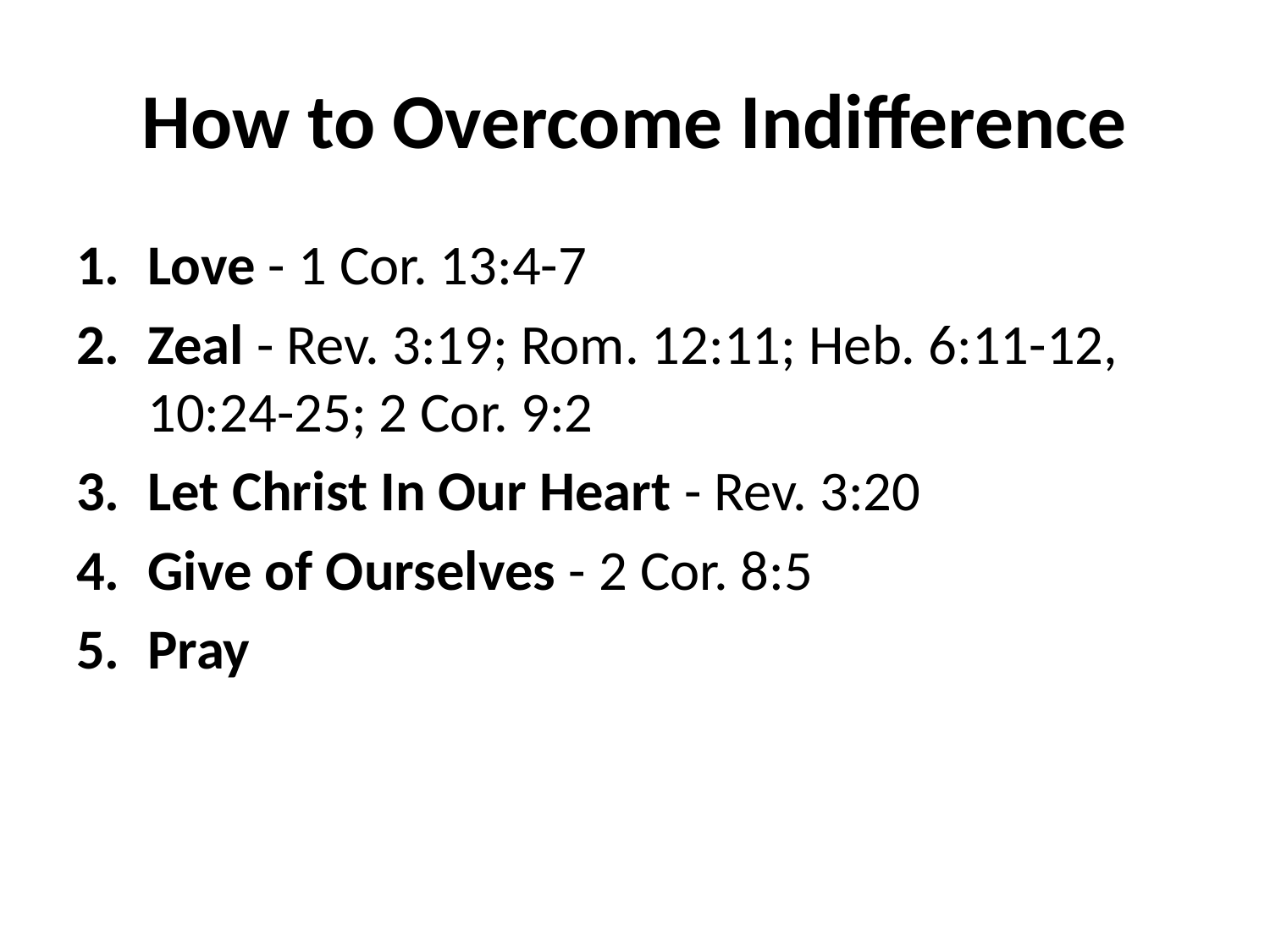

# How to Overcome Indifference
Love - 1 Cor. 13:4-7
Zeal - Rev. 3:19; Rom. 12:11; Heb. 6:11-12, 10:24-25; 2 Cor. 9:2
Let Christ In Our Heart - Rev. 3:20
Give of Ourselves - 2 Cor. 8:5
Pray